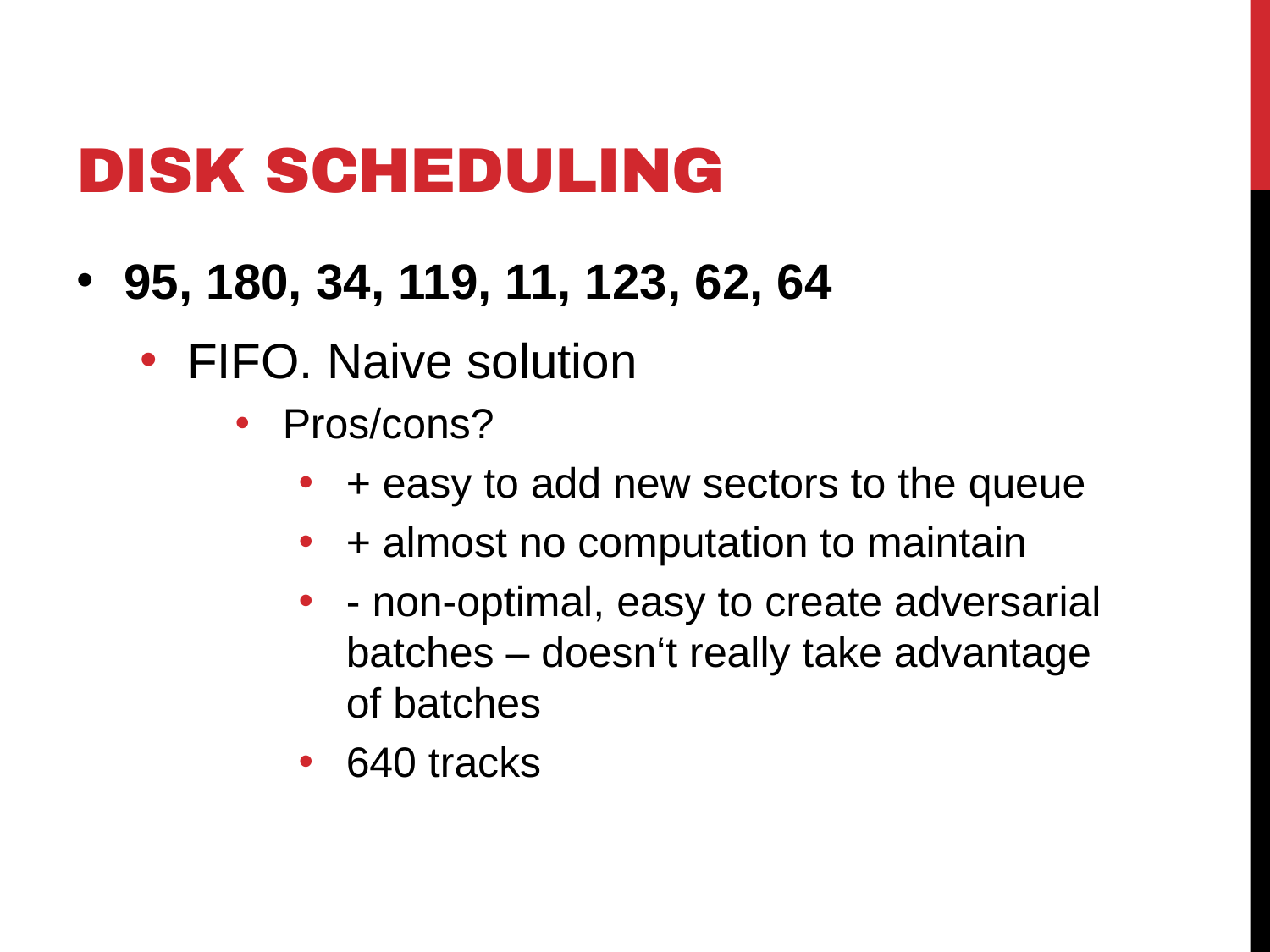

# Disk Scheduling
95, 180, 34, 119, 11, 123, 62, 64
FIFO. Naive solution
Pros/cons?
+ easy to add new sectors to the queue
+ almost no computation to maintain
- non-optimal, easy to create adversarial batches – doesn‘t really take advantage of batches
640 tracks